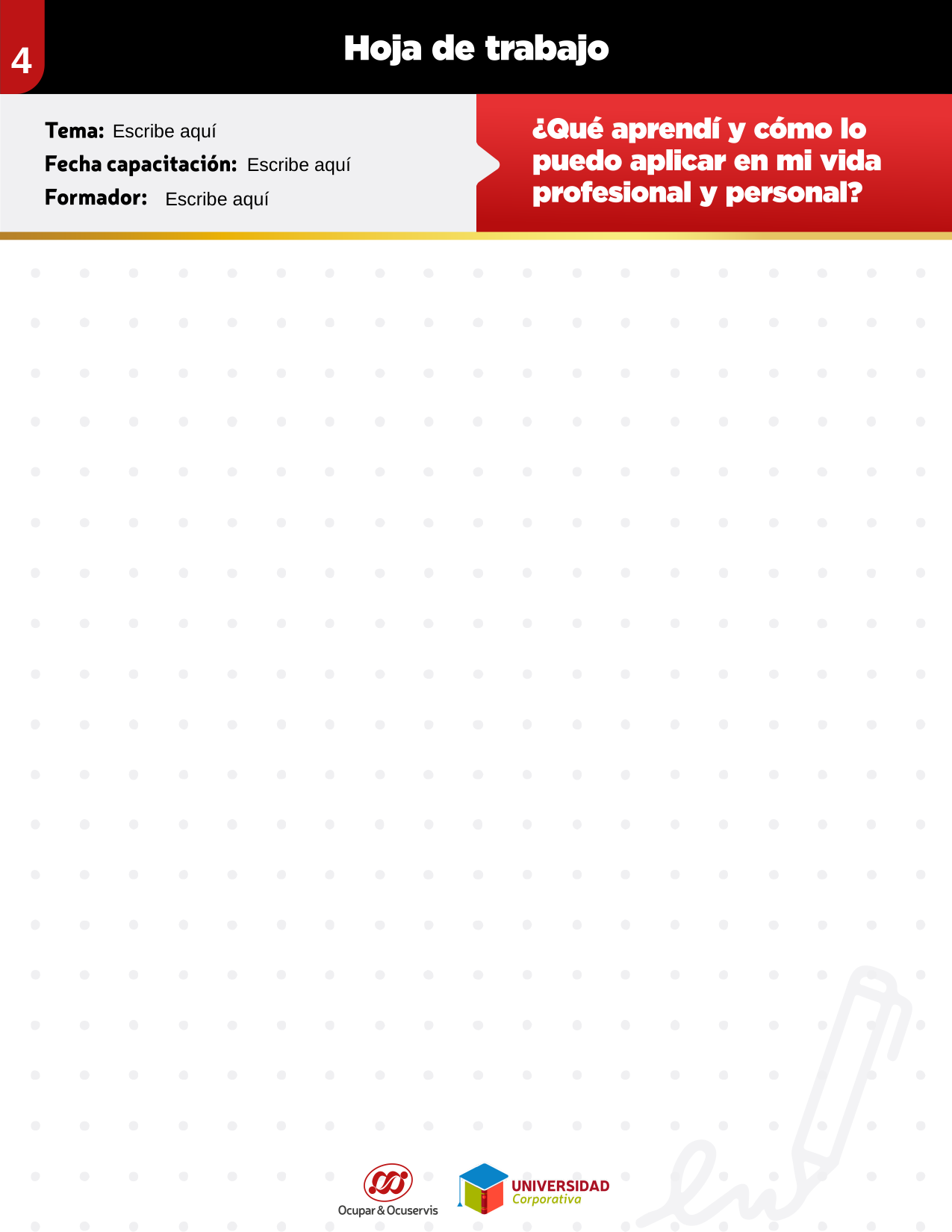

4
# Escribe aquí
Escribe aquí
Escribe aquí